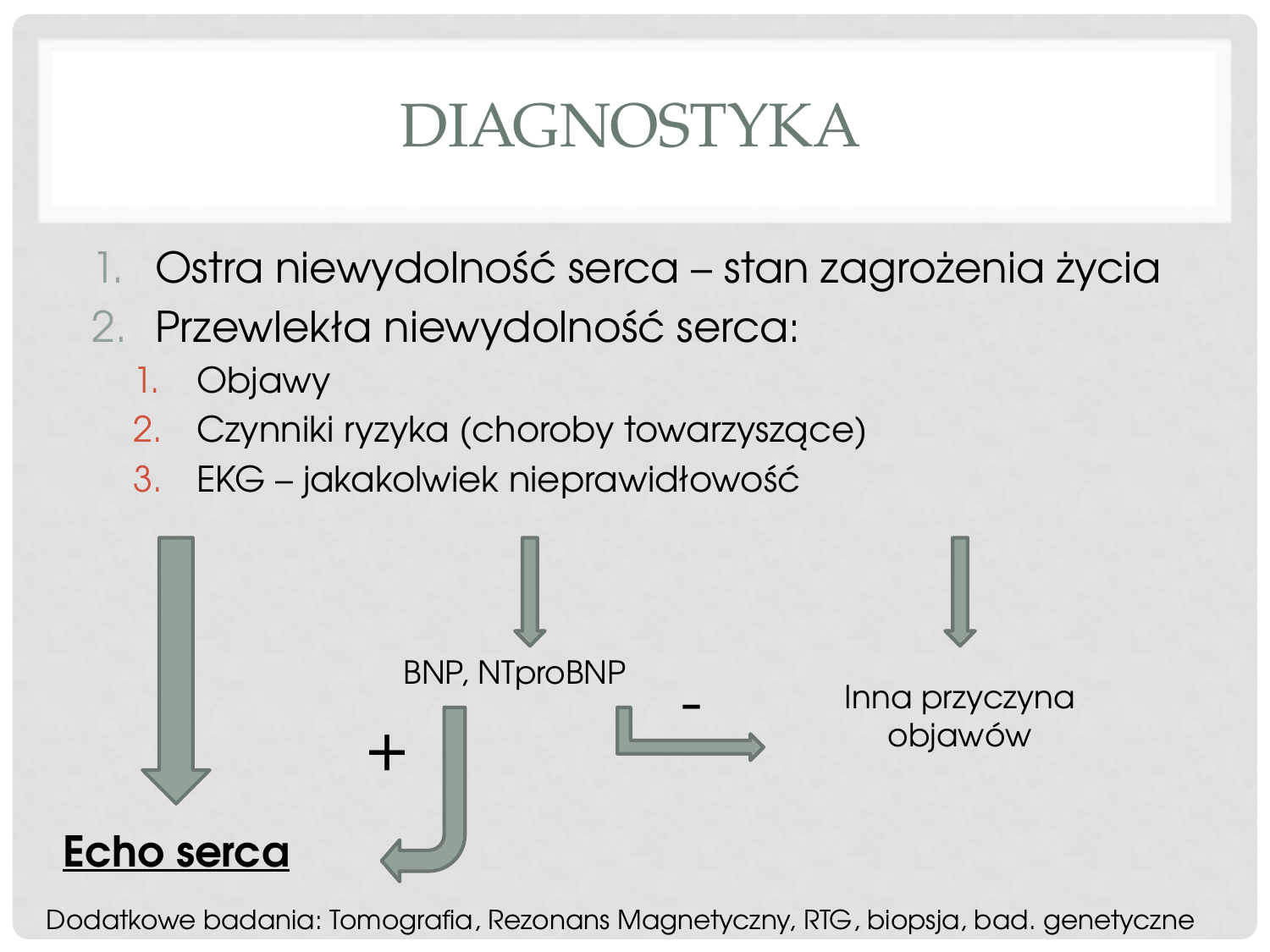

# diagnostyka
Ostra niewydolność serca – stan zagrożenia życia
Przewlekła niewydolność serca:
Objawy
Czynniki ryzyka (choroby towarzyszące)
EKG – jakakolwiek nieprawidłowość

BNP, NTproBNP
-

Inna przyczyna objawów
+

Echo serca
Dodatkowe badania: Tomografia, Rezonans Magnetyczny, RTG, biopsja, bad. genetyczne